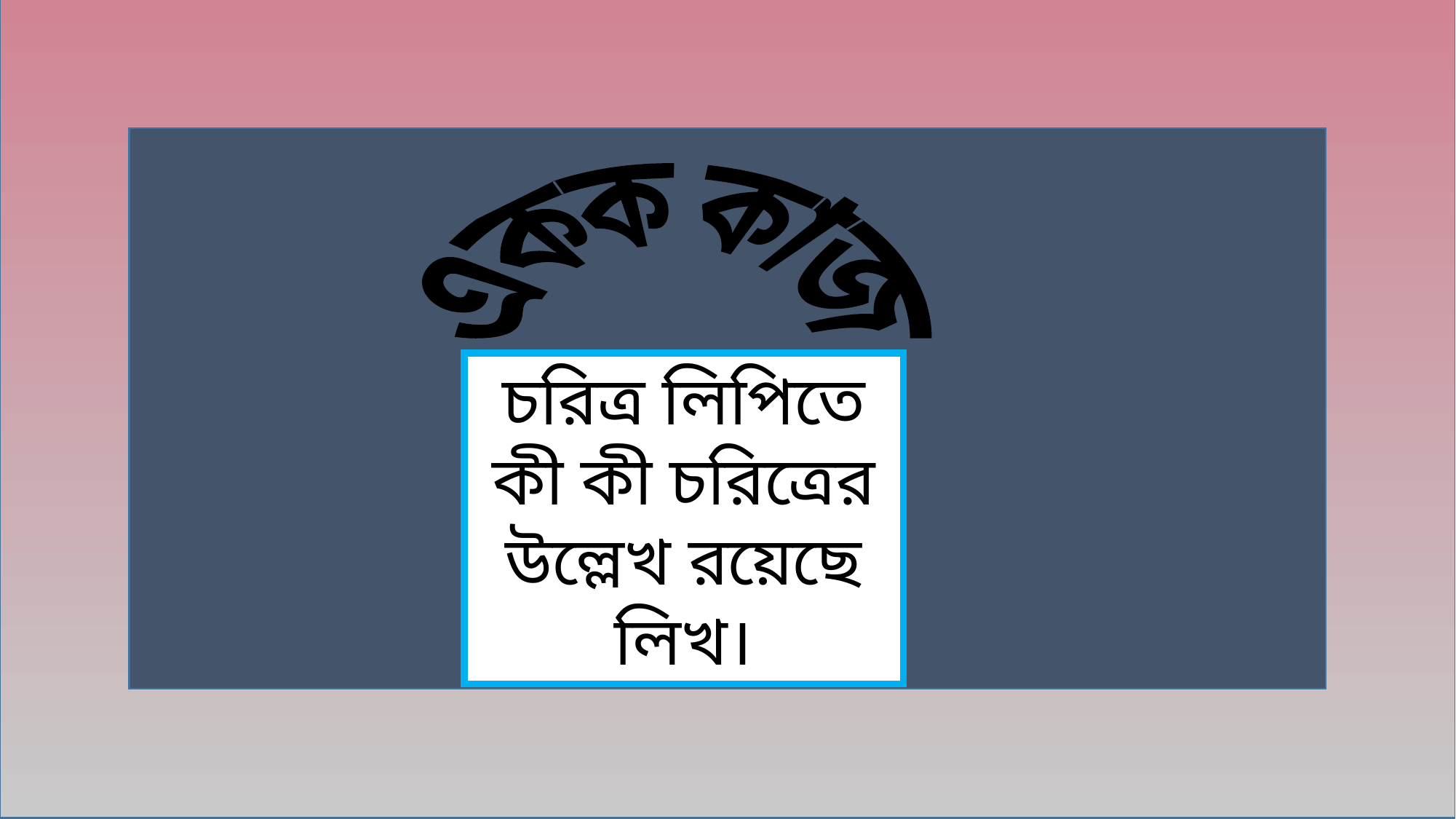

একক কাজ
চরিত্র লিপিতে কী কী চরিত্রের উল্লেখ রয়েছে লিখ।